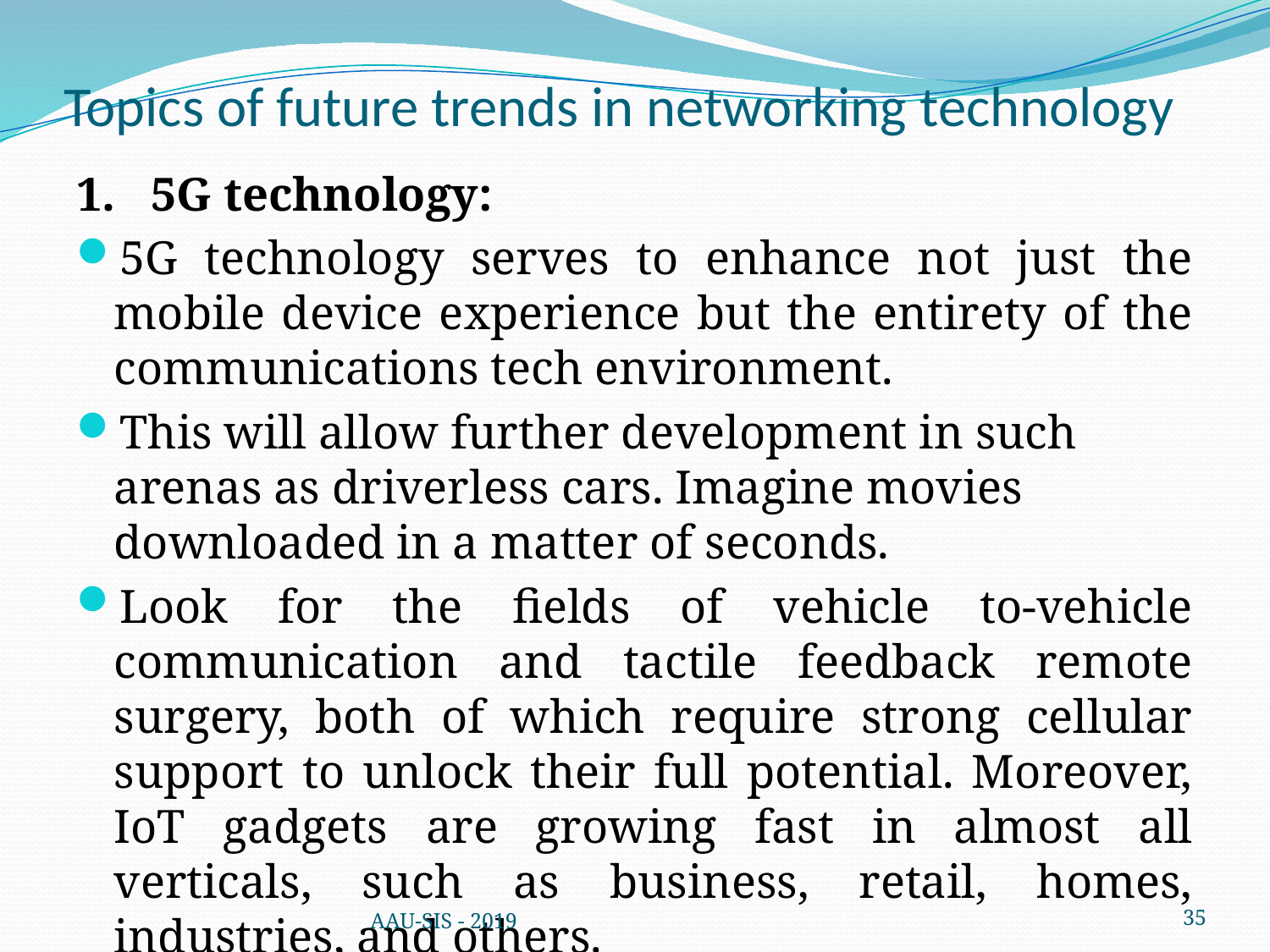

# Topics of future trends in networking technology
1.   5G technology:
5G technology serves to enhance not just the mobile device experience but the entirety of the communications tech environment.
This will allow further development in such arenas as driverless cars. Imagine movies downloaded in a matter of seconds.
Look for the fields of vehicle to-vehicle communication and tactile feedback remote surgery, both of which require strong cellular support to unlock their full potential. Moreover, IoT gadgets are growing fast in almost all verticals, such as business, retail, homes, industries, and others.

AAU-SIS - 2019
35